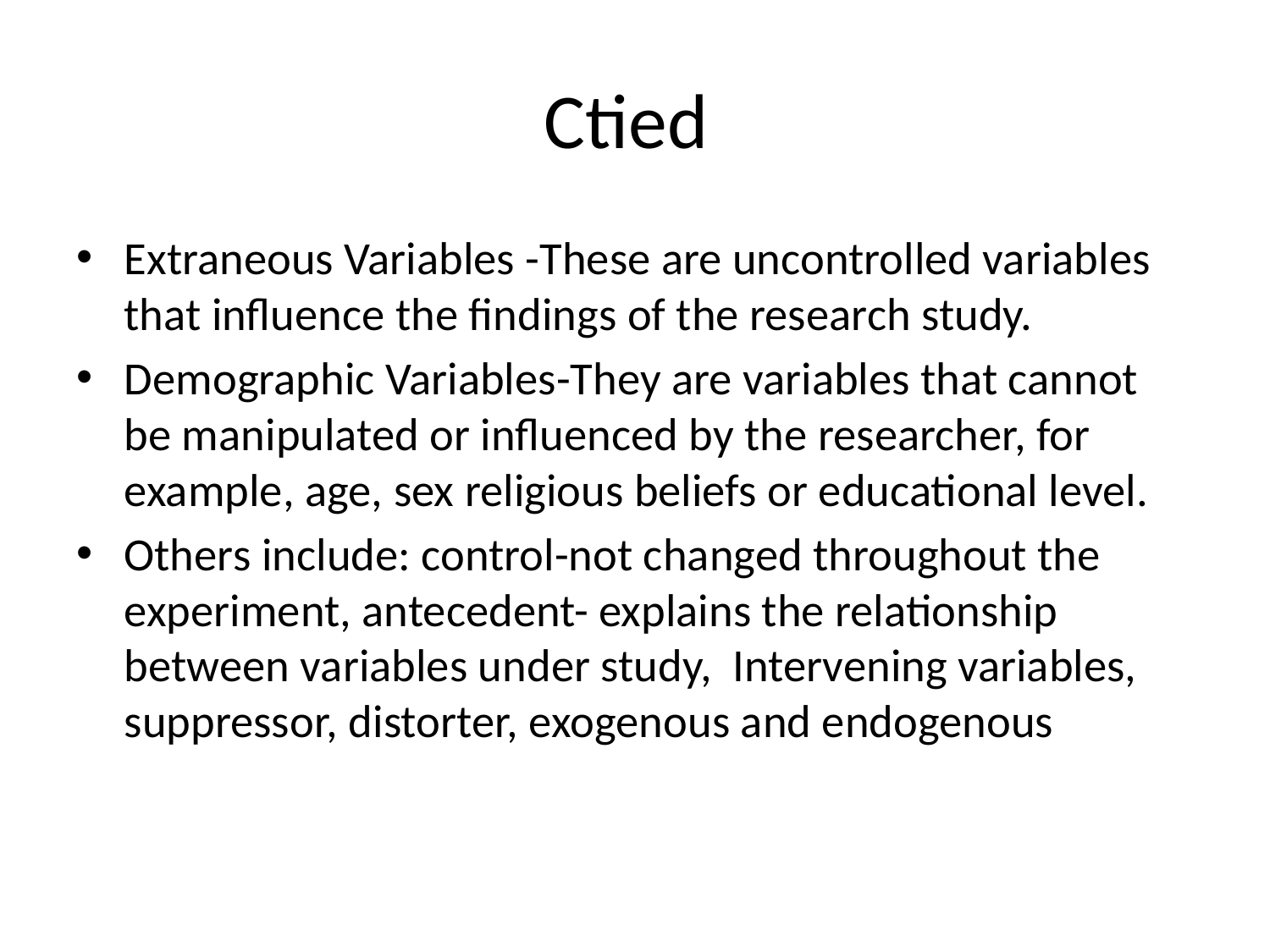

# Ctied
Extraneous Variables -These are uncontrolled variables that influence the findings of the research study.
Demographic Variables-They are variables that cannot be manipulated or influenced by the researcher, for example, age, sex religious beliefs or educational level.
Others include: control-not changed throughout the experiment, antecedent- explains the relationship between variables under study,  Intervening variables, suppressor, distorter, exogenous and endogenous